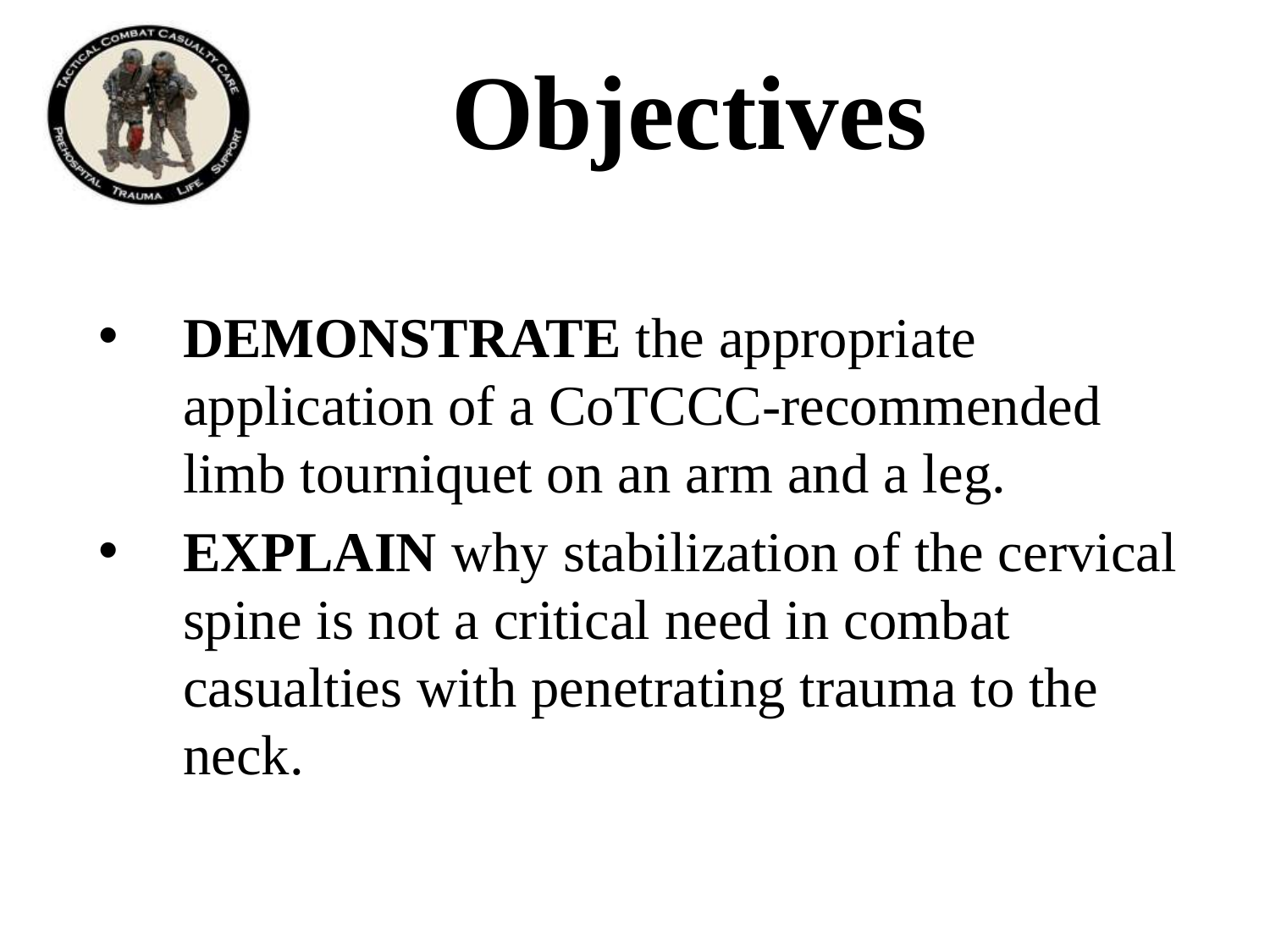

# Objectives
DEMONSTRATE the appropriate application of a CoTCCC-recommended limb tourniquet on an arm and a leg.
EXPLAIN why stabilization of the cervical spine is not a critical need in combat casualties with penetrating trauma to the neck.